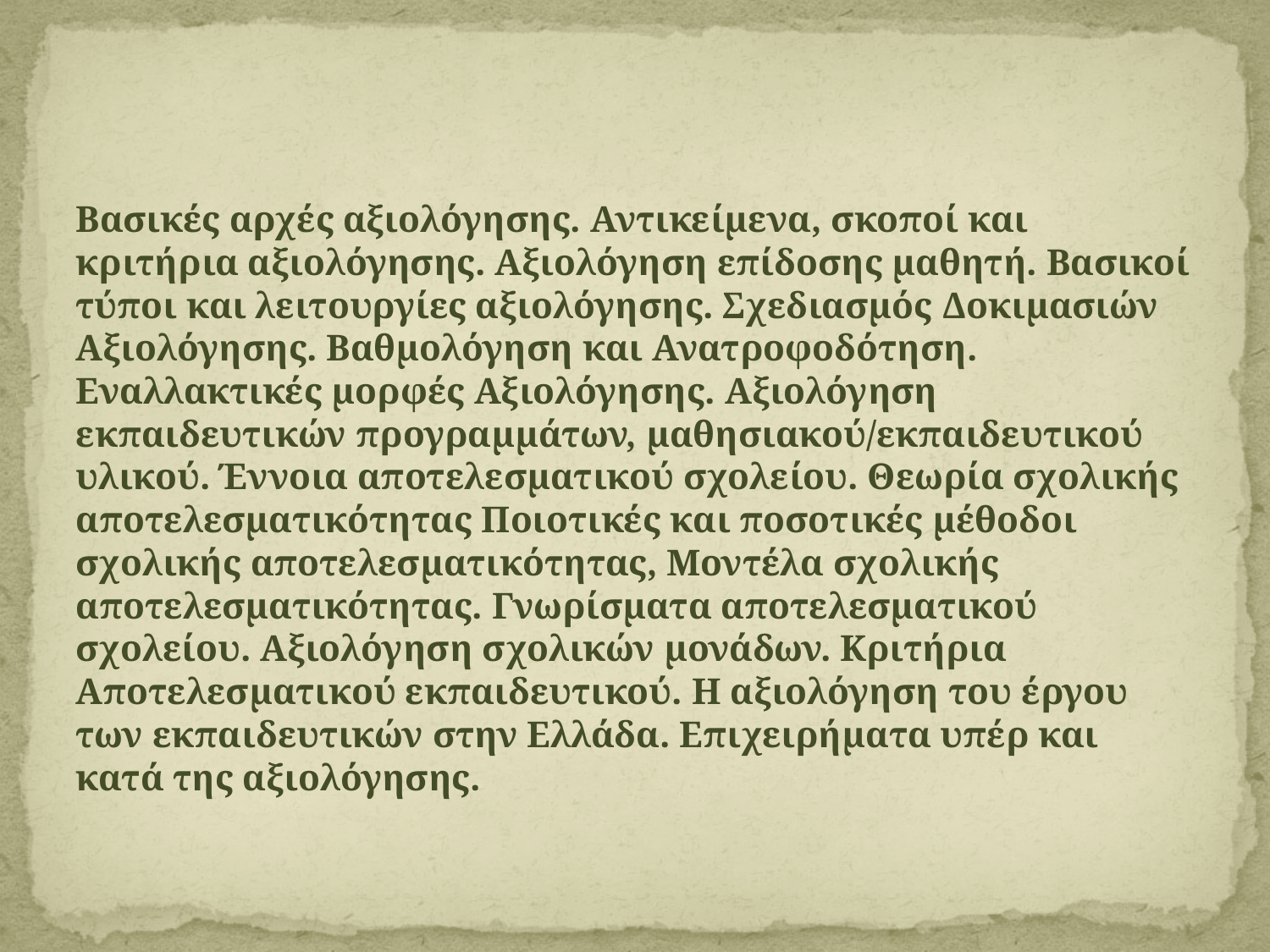

#
Βασικές αρχές αξιολόγησης. Αντικείμενα, σκοποί και κριτήρια αξιολόγησης. Αξιολόγηση επίδοσης μαθητή. Βασικοί τύποι και λειτουργίες αξιολόγησης. Σχεδιασμός Δοκιμασιών Αξιολόγησης. Βαθμολόγηση και Ανατροφοδότηση. Εναλλακτικές μορφές Aξιολόγησης. Αξιολόγηση εκπαιδευτικών προγραμμάτων, μαθησιακού/εκπαιδευτικού υλικού. Έννοια αποτελεσματικού σχολείου. Θεωρία σχολικής αποτελεσματικότητας Ποιοτικές και ποσοτικές μέθοδοι σχολικής αποτελεσματικότητας, Μοντέλα σχολικής αποτελεσματικότητας. Γνωρίσματα αποτελεσματικού σχολείου. Αξιολόγηση σχολικών μονάδων. Κριτήρια Αποτελεσματικού εκπαιδευτικού. Η αξιολόγηση του έργου των εκπαιδευτικών στην Ελλάδα. Επιχειρήματα υπέρ και κατά της αξιολόγησης.